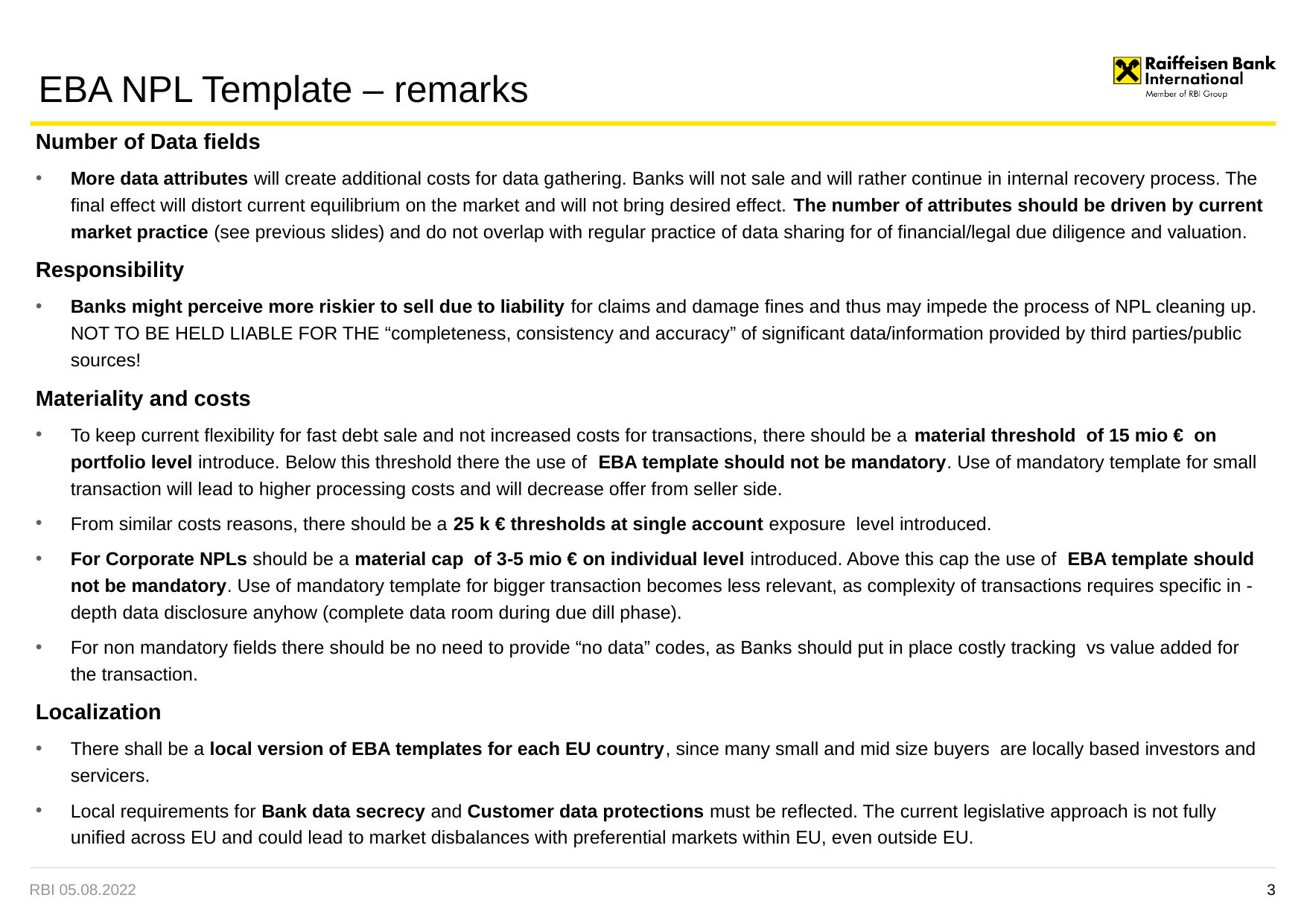

# EBA NPL Template – remarks
Number of Data fields
More data attributes will create additional costs for data gathering. Banks will not sale and will rather continue in internal recovery process. The final effect will distort current equilibrium on the market and will not bring desired effect. The number of attributes should be driven by current market practice (see previous slides) and do not overlap with regular practice of data sharing for of financial/legal due diligence and valuation.
Responsibility
Banks might perceive more riskier to sell due to liability for claims and damage fines and thus may impede the process of NPL cleaning up. NOT TO BE HELD LIABLE FOR THE “completeness, consistency and accuracy” of significant data/information provided by third parties/public sources!
Materiality and costs
To keep current flexibility for fast debt sale and not increased costs for transactions, there should be a material threshold  of 15 mio €  on portfolio level introduce. Below this threshold there the use of  EBA template should not be mandatory. Use of mandatory template for small transaction will lead to higher processing costs and will decrease offer from seller side.
From similar costs reasons, there should be a 25 k € thresholds at single account exposure  level introduced.
For Corporate NPLs should be a material cap  of 3-5 mio € on individual level introduced. Above this cap the use of  EBA template should not be mandatory. Use of mandatory template for bigger transaction becomes less relevant, as complexity of transactions requires specific in -depth data disclosure anyhow (complete data room during due dill phase).
For non mandatory fields there should be no need to provide “no data” codes, as Banks should put in place costly tracking  vs value added for the transaction.
Localization
There shall be a local version of EBA templates for each EU country, since many small and mid size buyers  are locally based investors and servicers.
Local requirements for Bank data secrecy and Customer data protections must be reflected. The current legislative approach is not fully  unified across EU and could lead to market disbalances with preferential markets within EU, even outside EU.

3
RBI 05.08.2022
8/5/2022